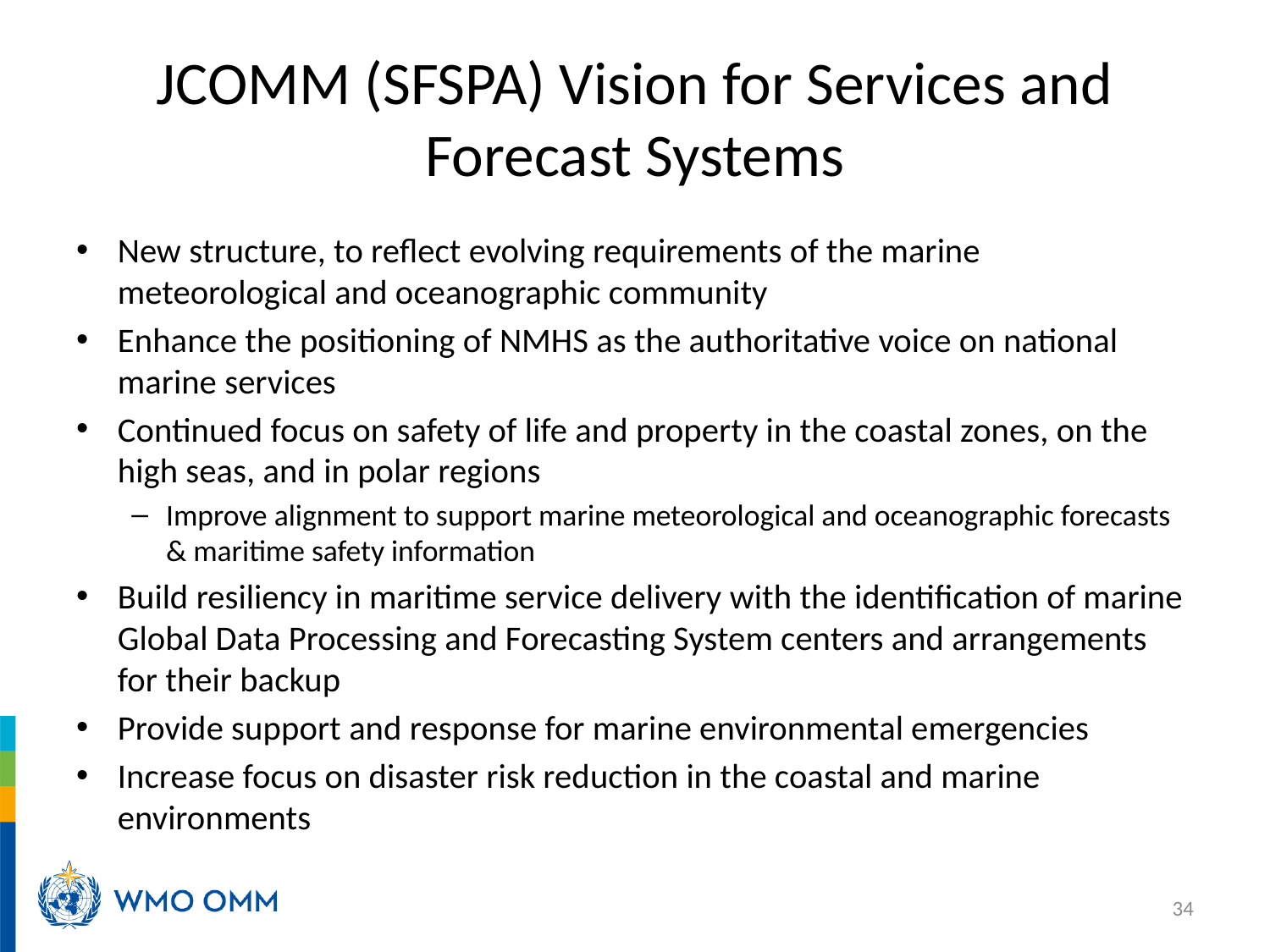

# JCOMM (SFSPA) Vision for Services and Forecast Systems
New structure, to reflect evolving requirements of the marine meteorological and oceanographic community
Enhance the positioning of NMHS as the authoritative voice on national marine services
Continued focus on safety of life and property in the coastal zones, on the high seas, and in polar regions
Improve alignment to support marine meteorological and oceanographic forecasts & maritime safety information
Build resiliency in maritime service delivery with the identification of marine Global Data Processing and Forecasting System centers and arrangements for their backup
Provide support and response for marine environmental emergencies
Increase focus on disaster risk reduction in the coastal and marine environments
34